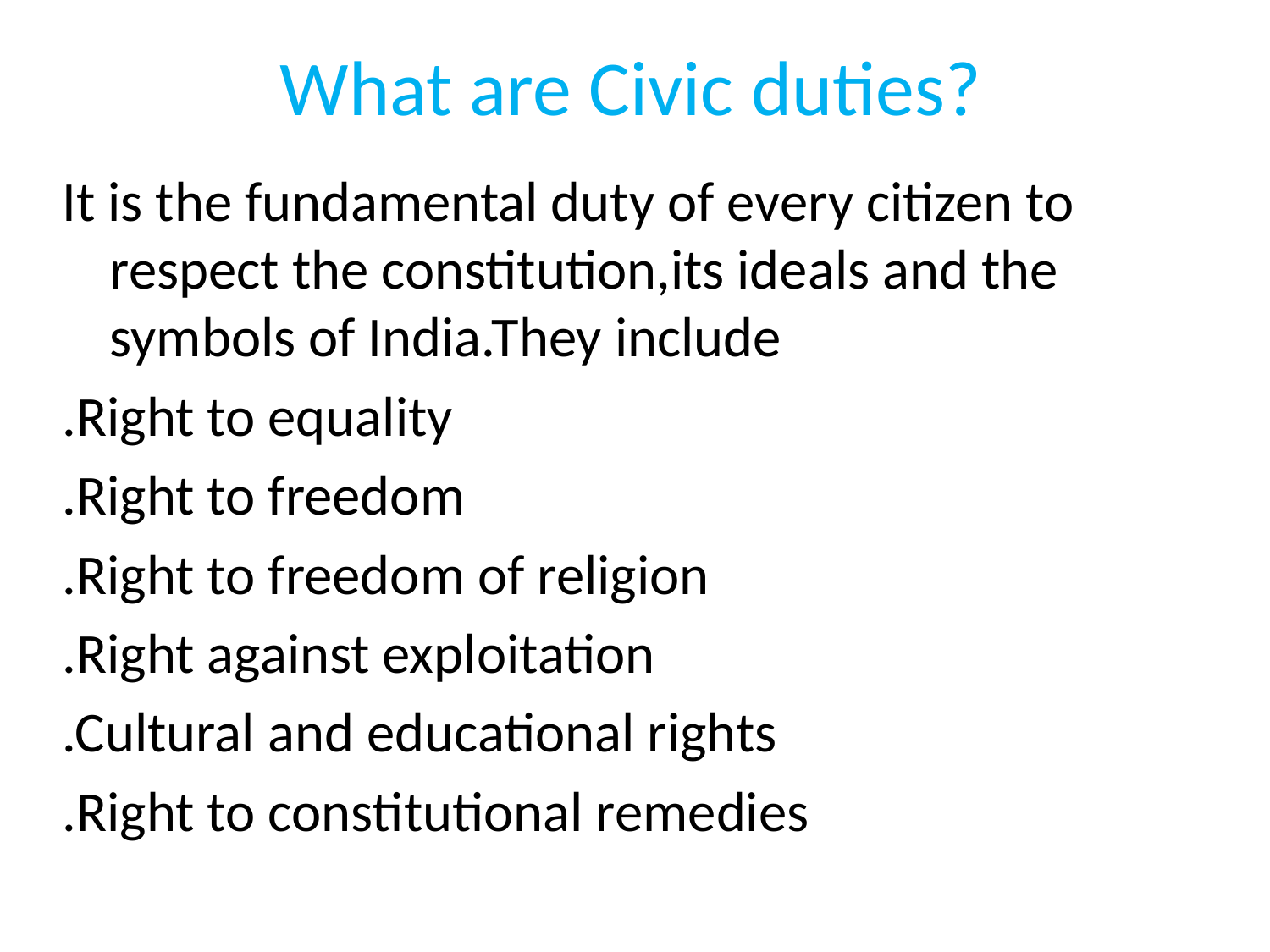

# What are Civic duties?
It is the fundamental duty of every citizen to respect the constitution,its ideals and the symbols of India.They include
.Right to equality
.Right to freedom
.Right to freedom of religion
.Right against exploitation
.Cultural and educational rights
.Right to constitutional remedies